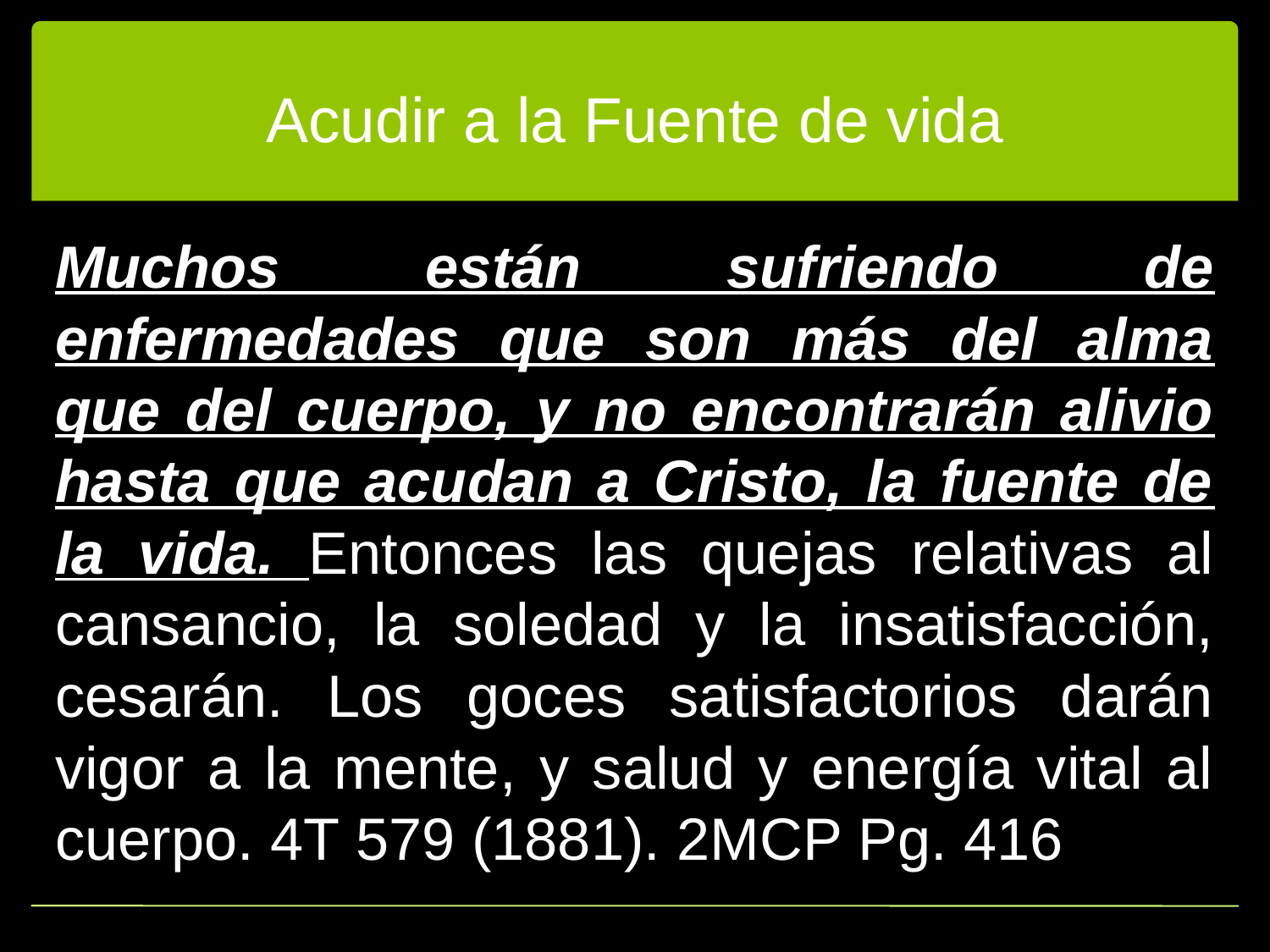

# Acudir a la Fuente de vida
Muchos están sufriendo de enfermedades que son más del alma que del cuerpo, y no encontrarán alivio hasta que acudan a Cristo, la fuente de la vida. Entonces las quejas relativas al cansancio, la soledad y la insatisfacción, cesarán. Los goces satisfactorios darán vigor a la mente, y salud y energía vital al cuerpo.­ 4T 579 (1881). 2MCP Pg. 416